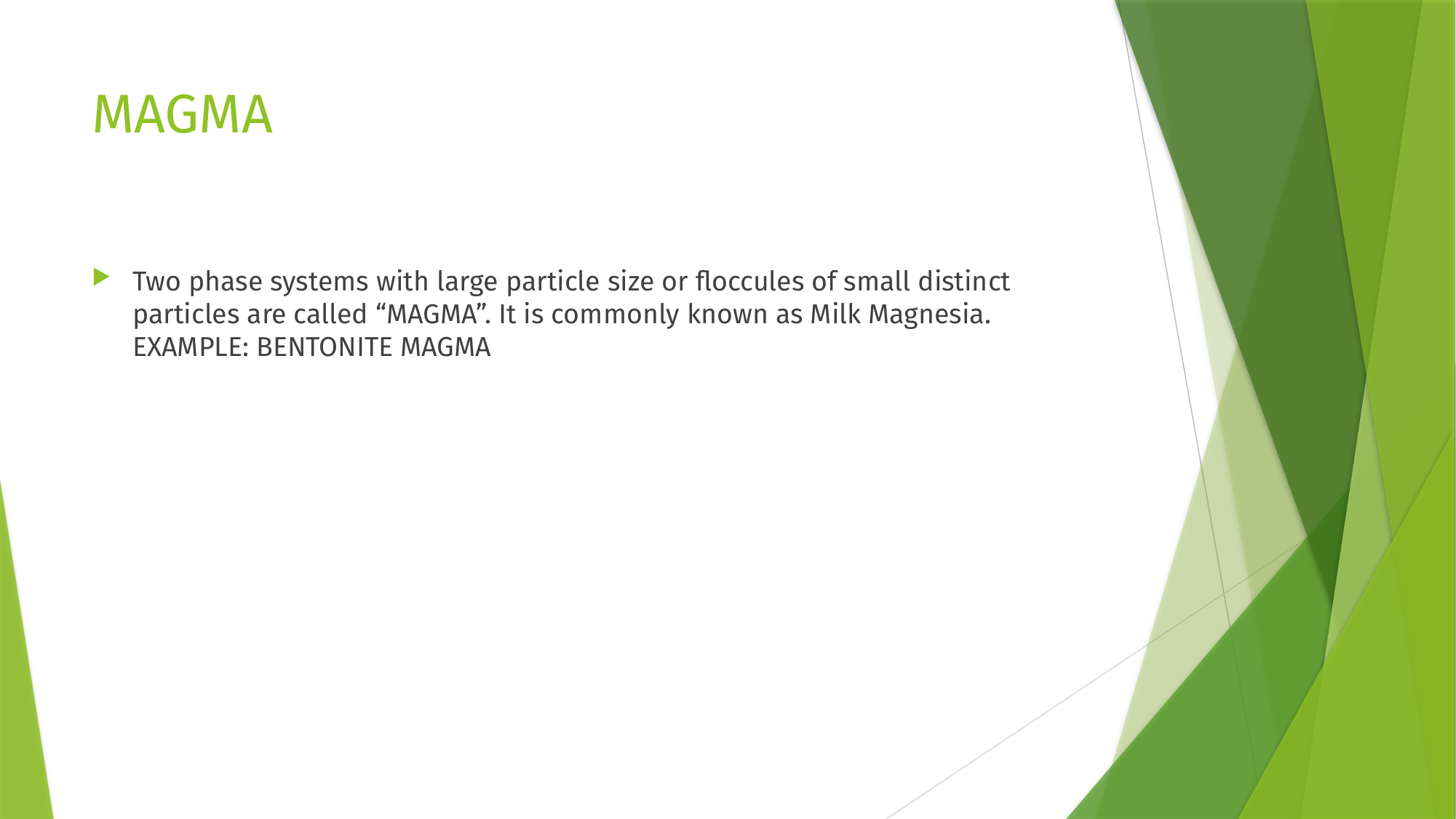

# MAGMA
Two phase systems with large particle size or floccules of small distinct particles are called “MAGMA”. It is commonly known as Milk Magnesia. EXAMPLE: BENTONITE MAGMA